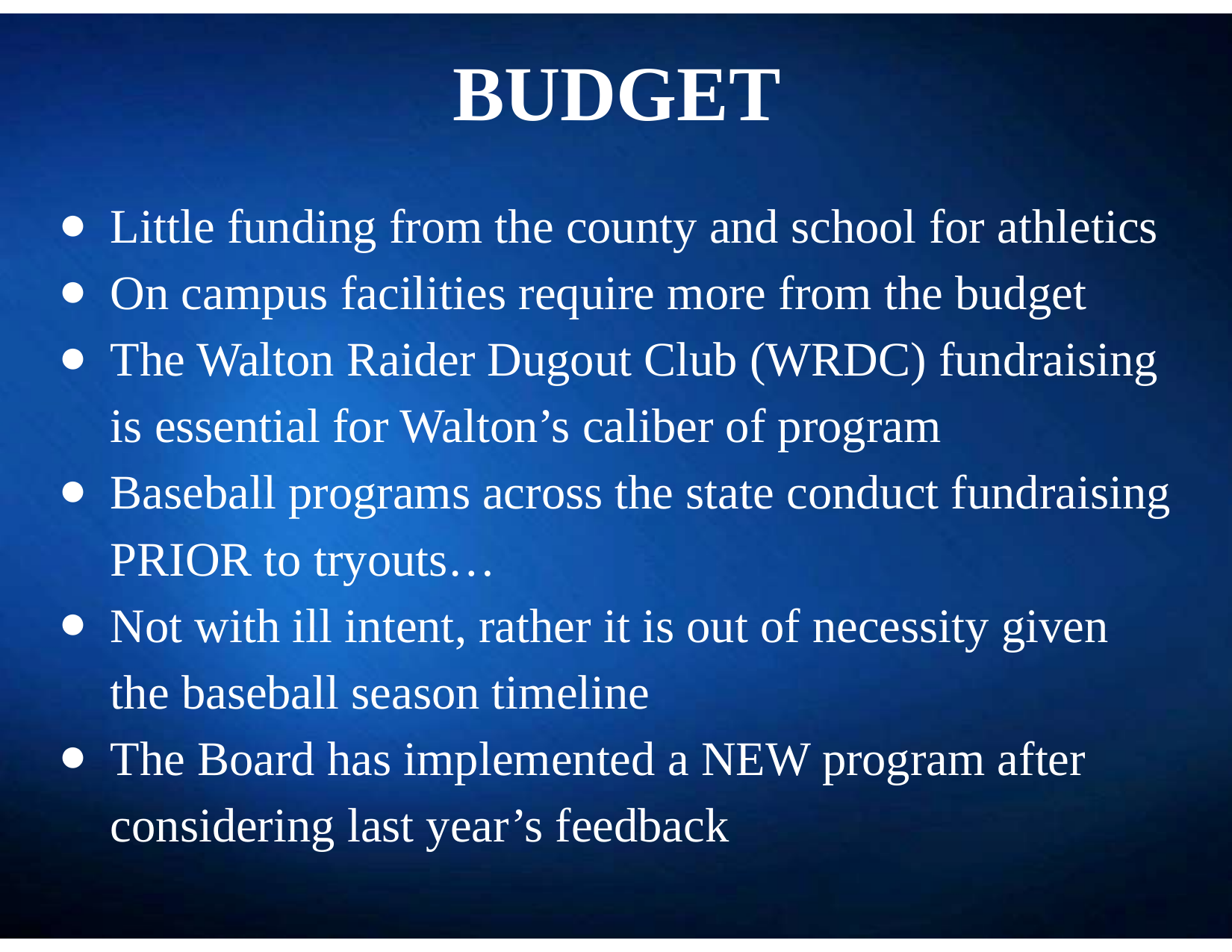

# Budget
Little funding from the county and school for athletics
On campus facilities require more from the budget
The Walton Raider Dugout Club (WRDC) fundraising is essential for Walton’s caliber of program
Baseball programs across the state conduct fundraising PRIOR to tryouts…
Not with ill intent, rather it is out of necessity given the baseball season timeline
The Board has implemented a NEW program after considering last year’s feedback